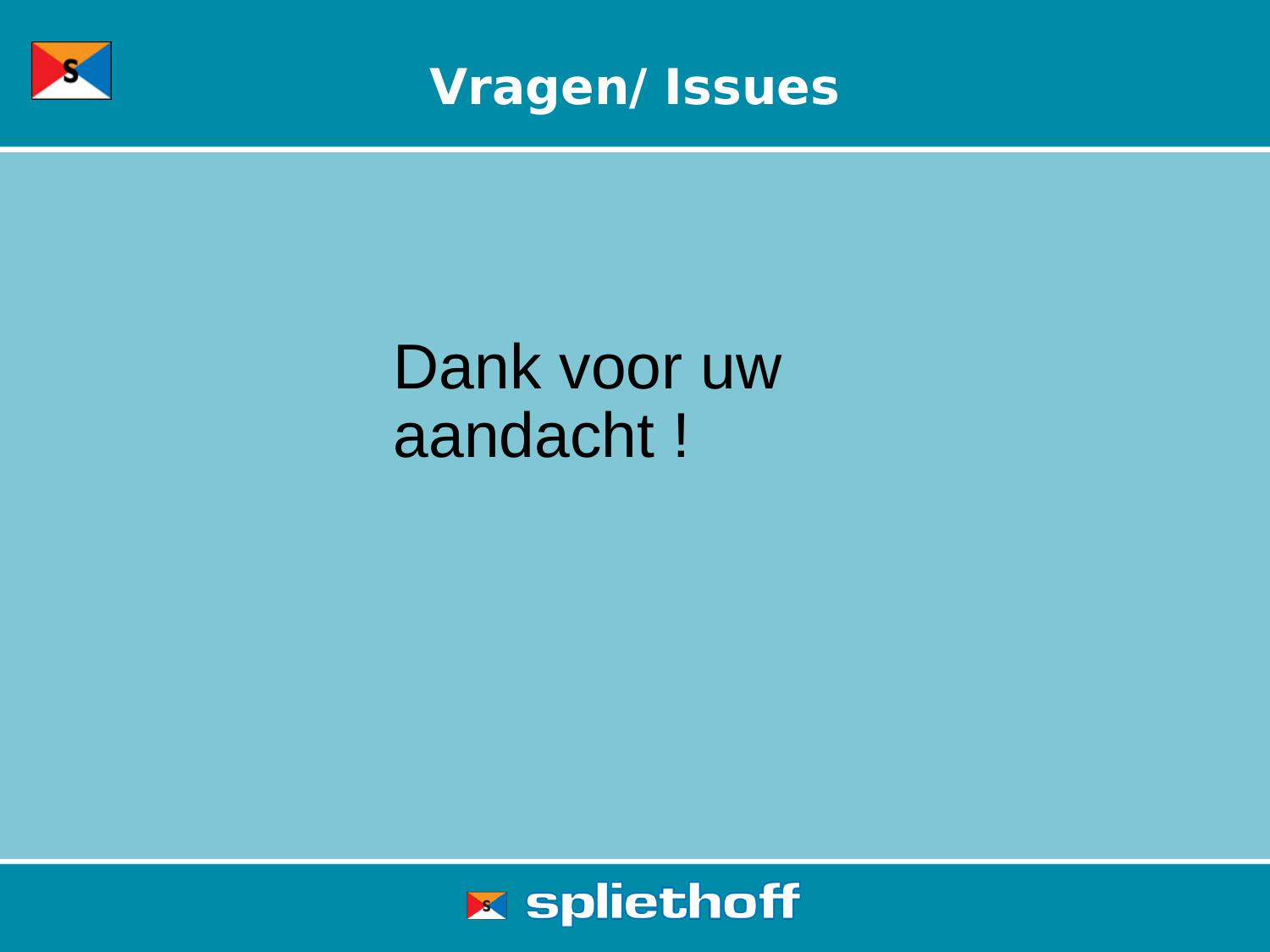

# Vragen/ Issues
Dank voor uw aandacht !